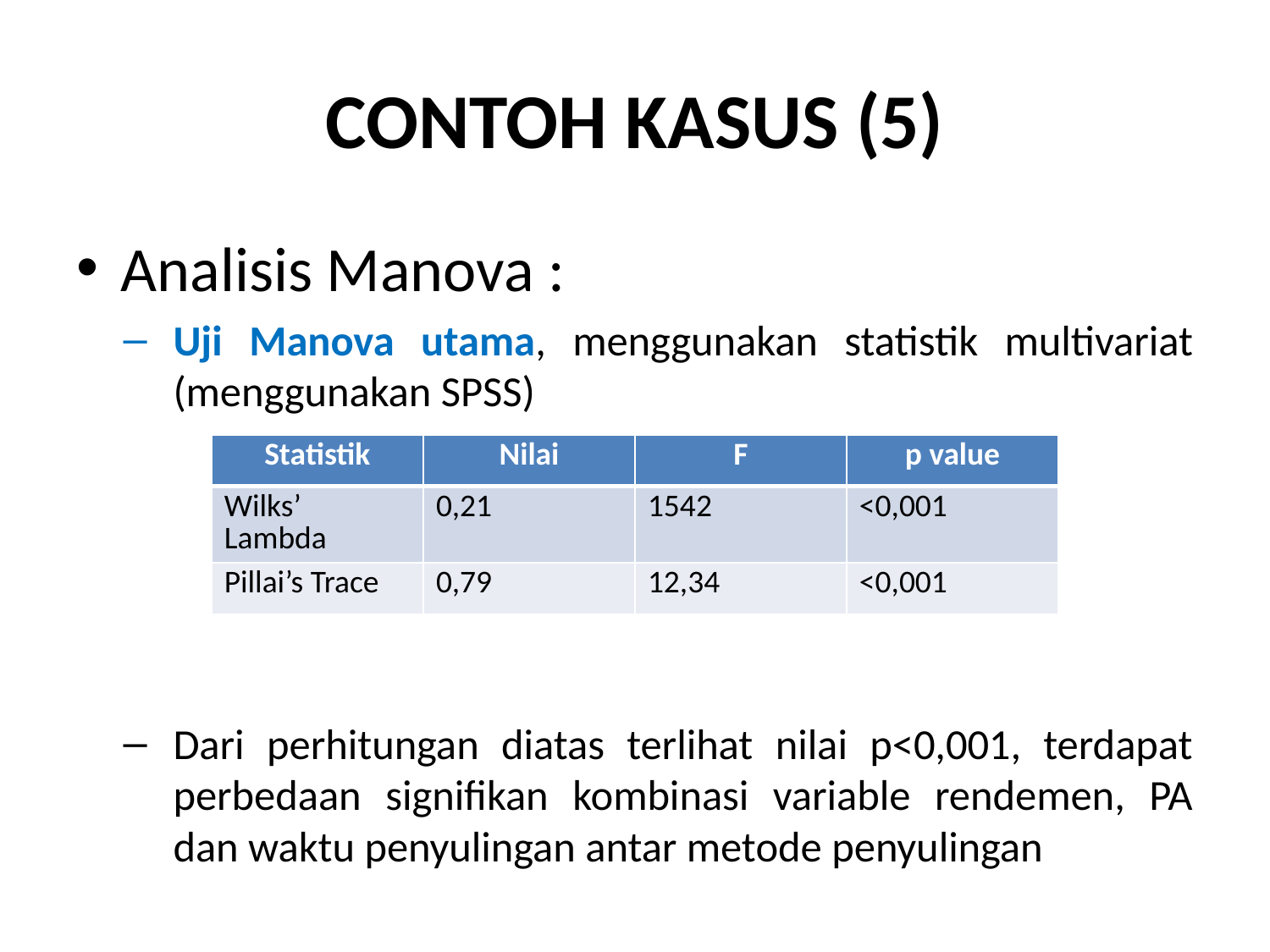

# CONTOH KASUS (5)
Analisis Manova :
Uji Manova utama, menggunakan statistik multivariat (menggunakan SPSS)

Dari perhitungan diatas terlihat nilai p<0,001, terdapat perbedaan signifikan kombinasi variable rendemen, PA dan waktu penyulingan antar metode penyulingan

| Statistik | Nilai | F | p value |
| --- | --- | --- | --- |
| Wilks’ Lambda | 0,21 | 1542 | <0,001 |
| Pillai’s Trace | 0,79 | 12,34 | <0,001 |